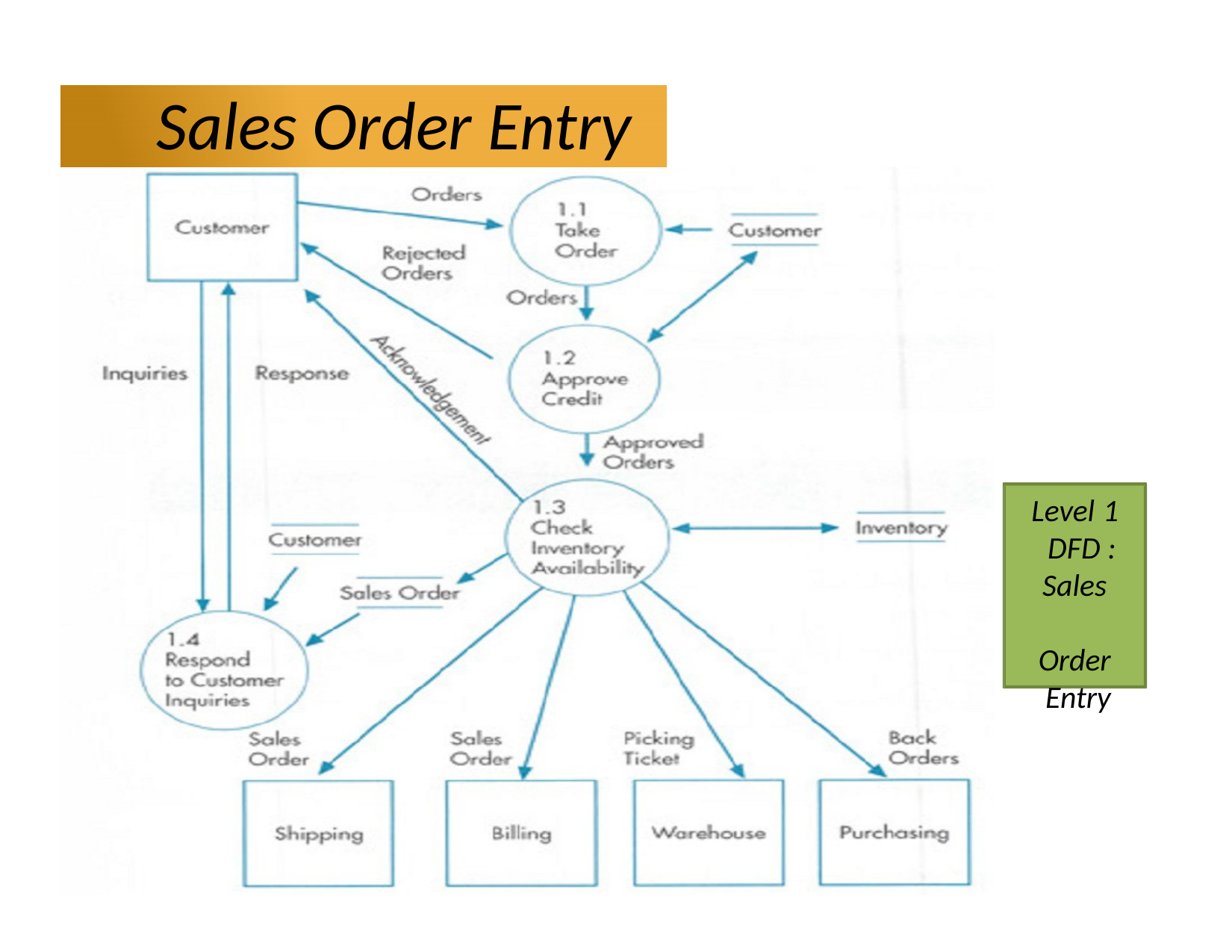

# Sales Order Entry

Level 1  DFD :
Sales  Order  Entry